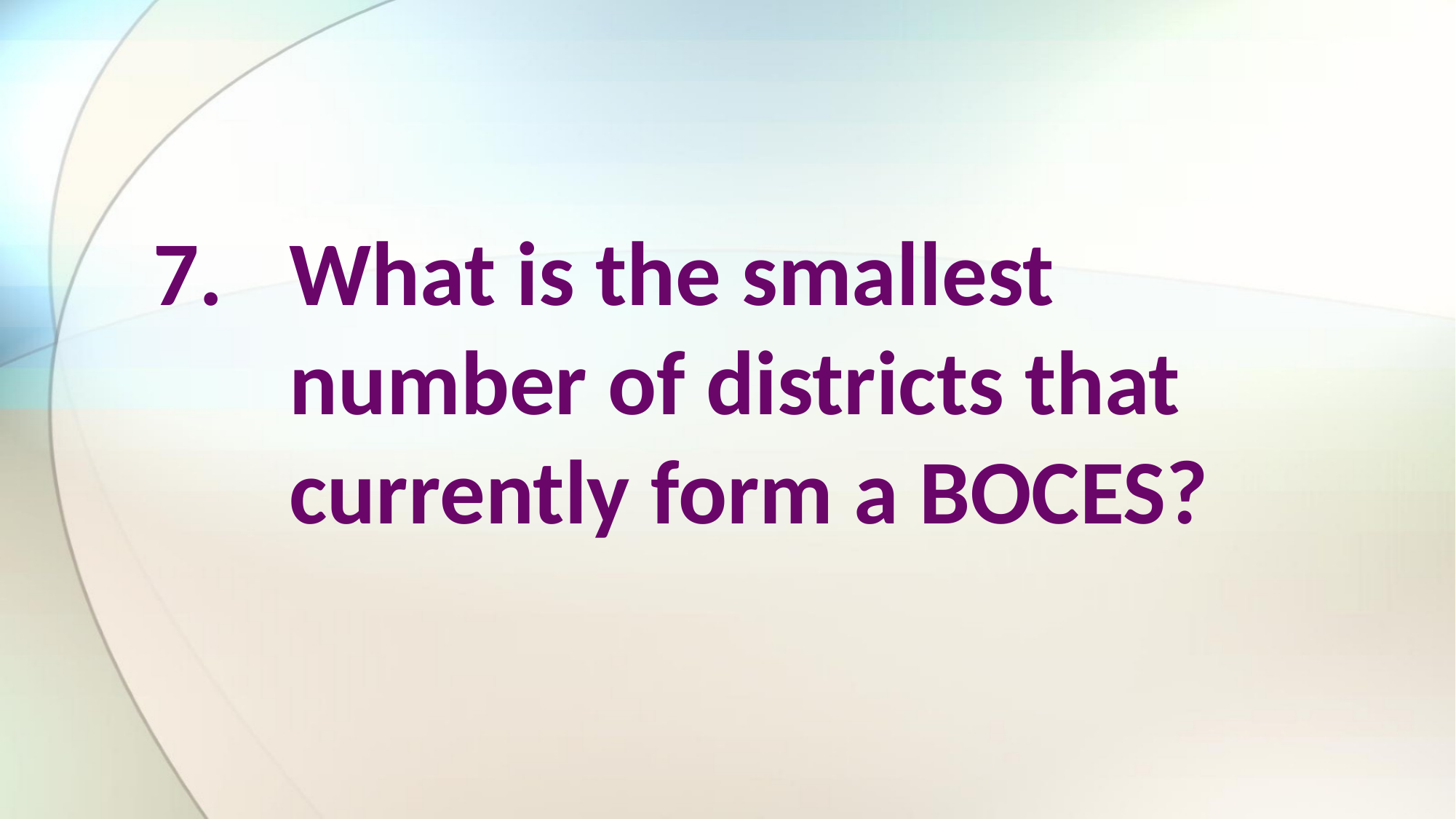

What is the smallest number of districts that currently form a BOCES?